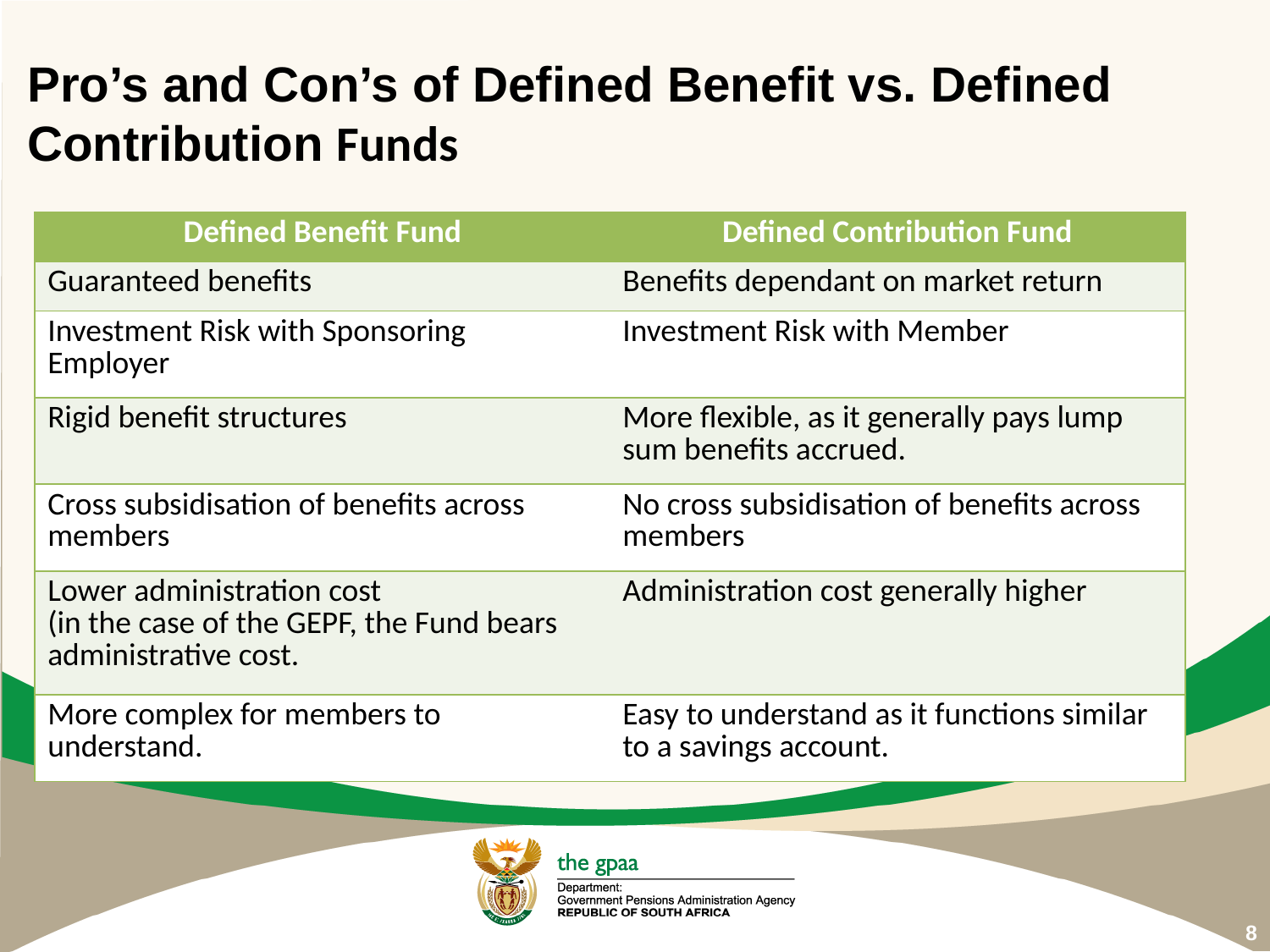

Pro’s and Con’s of Defined Benefit vs. Defined Contribution Funds
| Defined Benefit Fund | Defined Contribution Fund |
| --- | --- |
| Guaranteed benefits | Benefits dependant on market return |
| Investment Risk with Sponsoring Employer | Investment Risk with Member |
| Rigid benefit structures | More flexible, as it generally pays lump sum benefits accrued. |
| Cross subsidisation of benefits across members | No cross subsidisation of benefits across members |
| Lower administration cost (in the case of the GEPF, the Fund bears administrative cost. | Administration cost generally higher |
| More complex for members to understand. | Easy to understand as it functions similar to a savings account. |
8